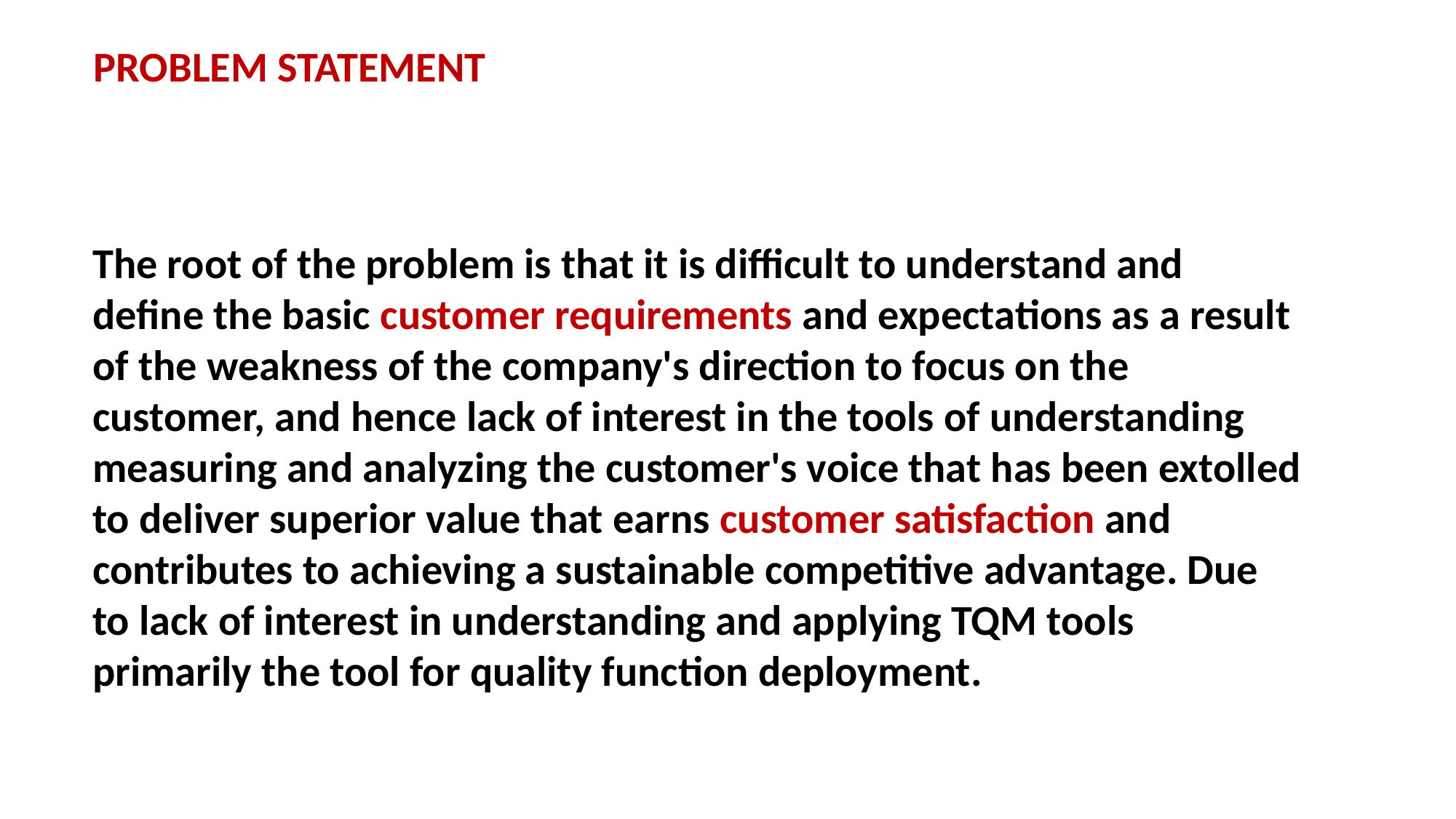

# Problem statement
The root of the problem is that it is difficult to understand and define the basic customer requirements and expectations as a result of the weakness of the company's direction to focus on the customer, and hence lack of interest in the tools of understanding measuring and analyzing the customer's voice that has been extolled to deliver superior value that earns customer satisfaction and contributes to achieving a sustainable competitive advantage. Due to lack of interest in understanding and applying TQM tools primarily the tool for quality function deployment.